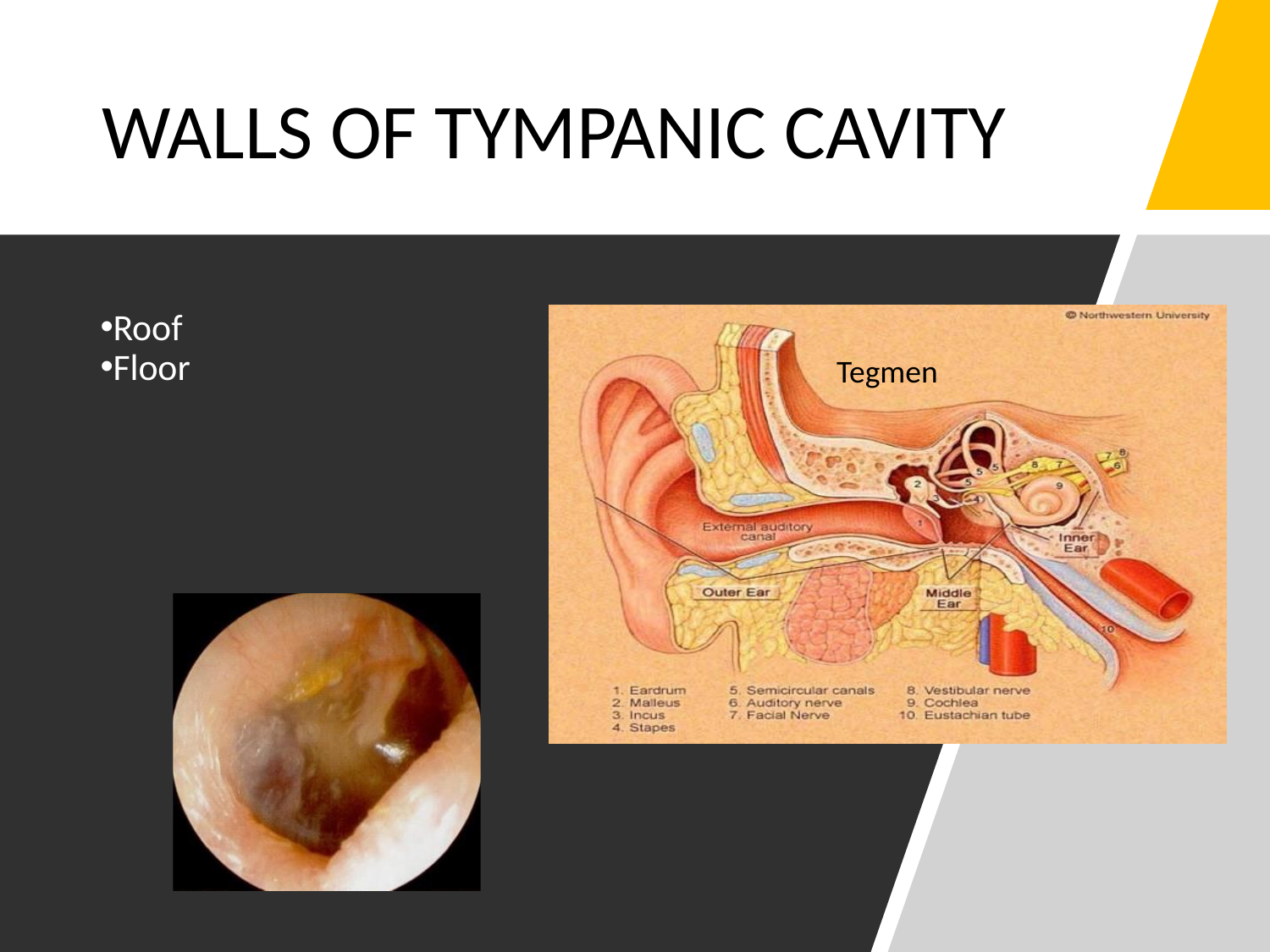

# WALLS OF TYMPANIC CAVITY

Roof
Floor

Tegmen